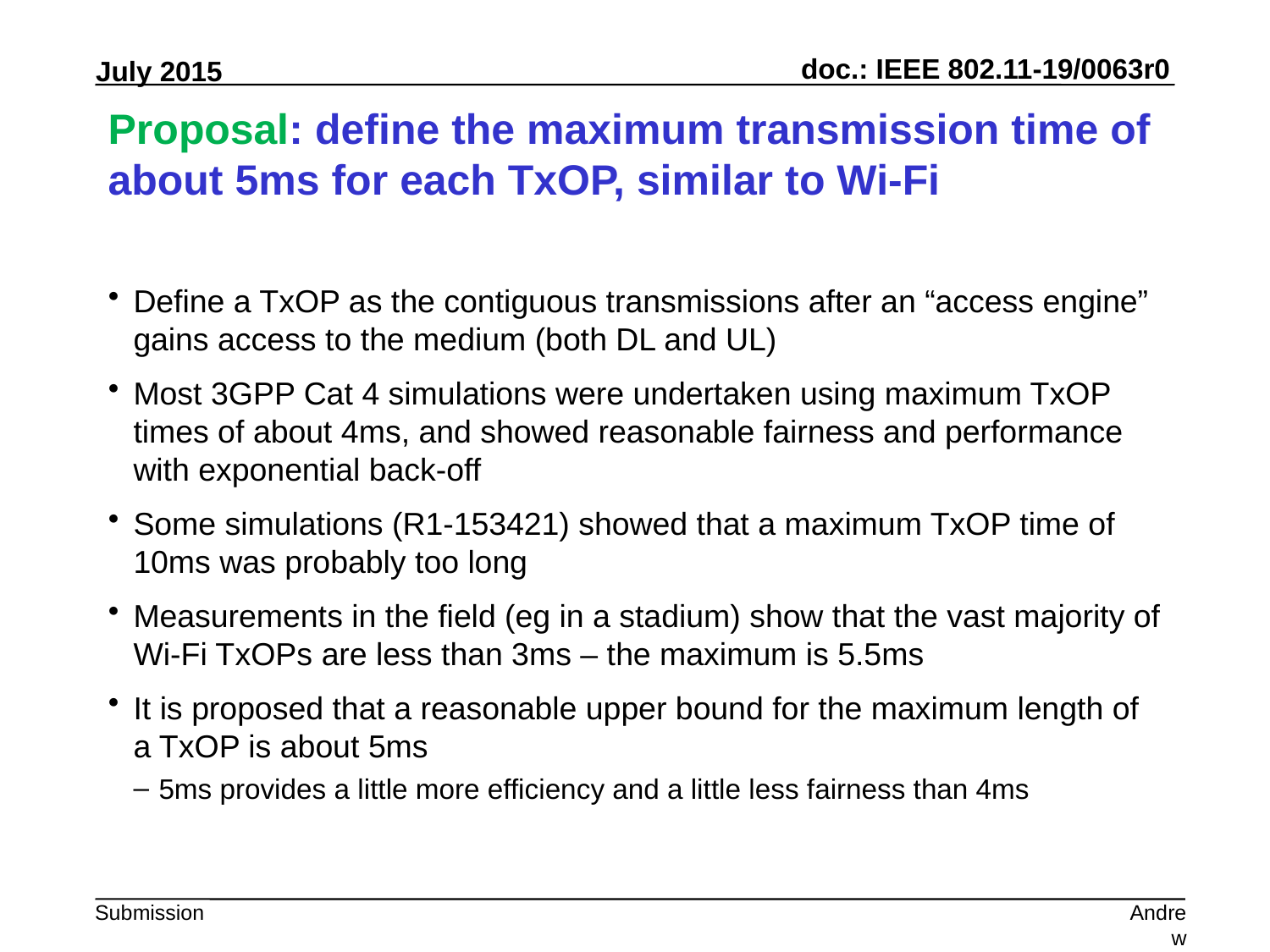

# Proposal: define the maximum transmission time of about 5ms for each TxOP, similar to Wi-Fi
Define a TxOP as the contiguous transmissions after an “access engine” gains access to the medium (both DL and UL)
Most 3GPP Cat 4 simulations were undertaken using maximum TxOP times of about 4ms, and showed reasonable fairness and performance with exponential back-off
Some simulations (R1-153421) showed that a maximum TxOP time of 10ms was probably too long
Measurements in the field (eg in a stadium) show that the vast majority of Wi-Fi TxOPs are less than 3ms – the maximum is 5.5ms
It is proposed that a reasonable upper bound for the maximum length of a TxOP is about 5ms
5ms provides a little more efficiency and a little less fairness than 4ms

Andrew Myles, Cisco